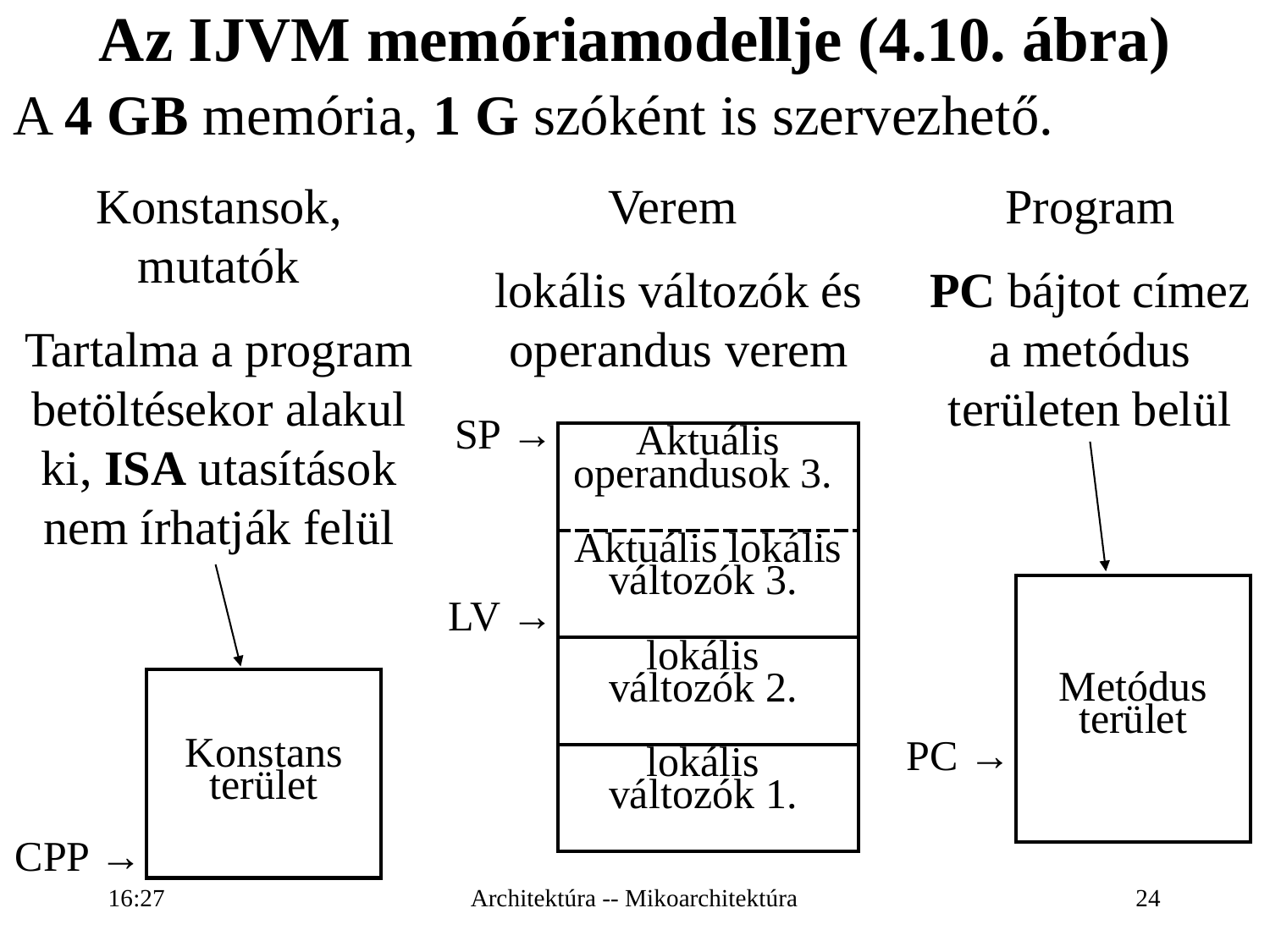

Az IJVM memóriamodellje (4.10. ábra)
A 4 GB memória, 1 G szóként is szervezhető.
Konstansok, mutatók
Tartalma a program betöltésekor alakul ki, ISA utasítások nem írhatják felül
Verem
lokális változók és operandus verem
Program
PC bájtot címez a metódus területen belül
| SP → | Aktuális operandusok 3. |
| --- | --- |
| LV → | Aktuális lokális változók 3. |
|  | lokális változók 2. |
|  | lokális változók 1. |

| PC → | Metódus terület |
| --- | --- |
| CPP → | Konstans terület |
| --- | --- |
16:27
Architektúra -- Mikoarchitektúra
24